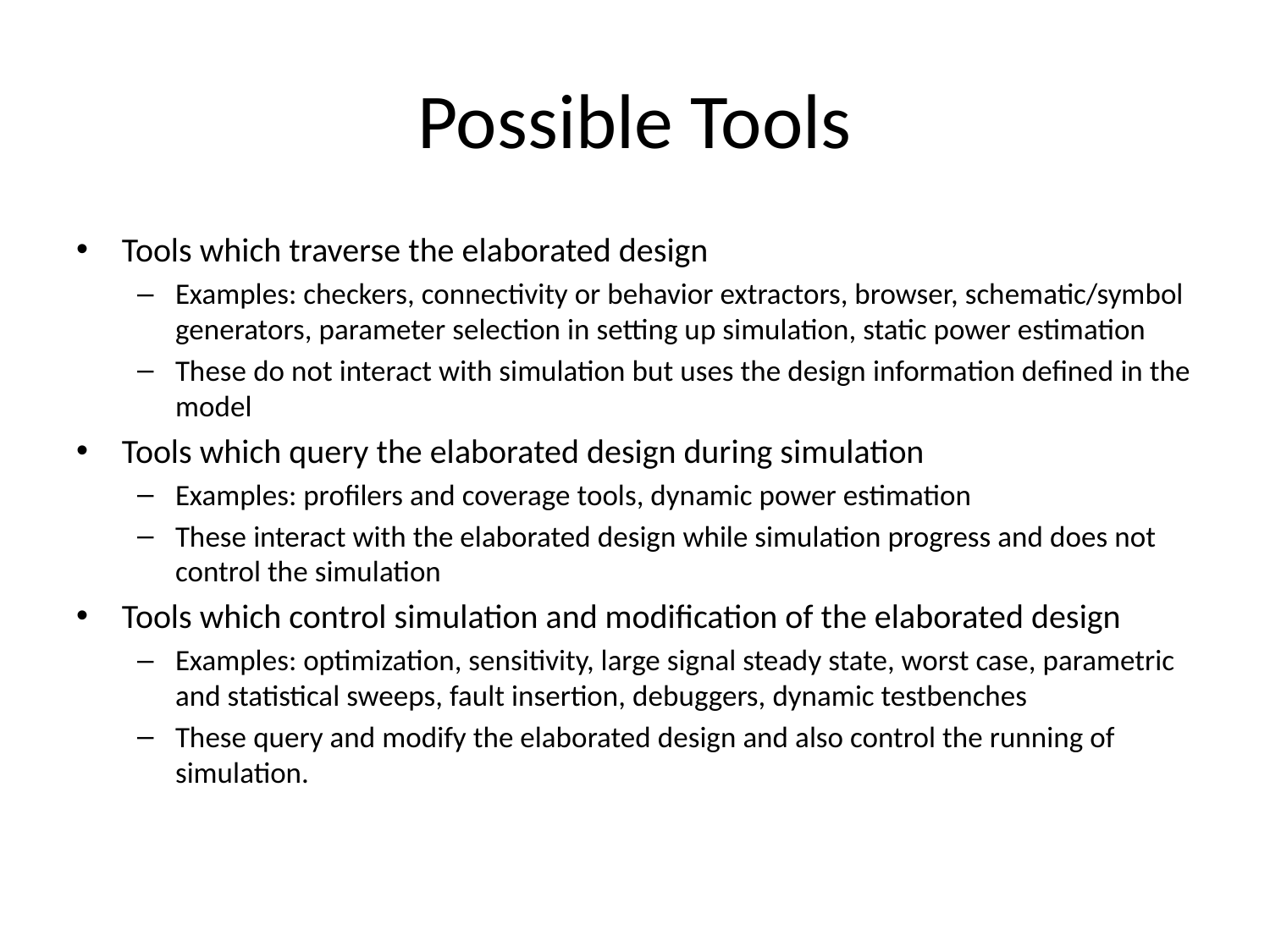

# Possible Tools
Tools which traverse the elaborated design
Examples: checkers, connectivity or behavior extractors, browser, schematic/symbol generators, parameter selection in setting up simulation, static power estimation
These do not interact with simulation but uses the design information defined in the model
Tools which query the elaborated design during simulation
Examples: profilers and coverage tools, dynamic power estimation
These interact with the elaborated design while simulation progress and does not control the simulation
Tools which control simulation and modification of the elaborated design
Examples: optimization, sensitivity, large signal steady state, worst case, parametric and statistical sweeps, fault insertion, debuggers, dynamic testbenches
These query and modify the elaborated design and also control the running of simulation.